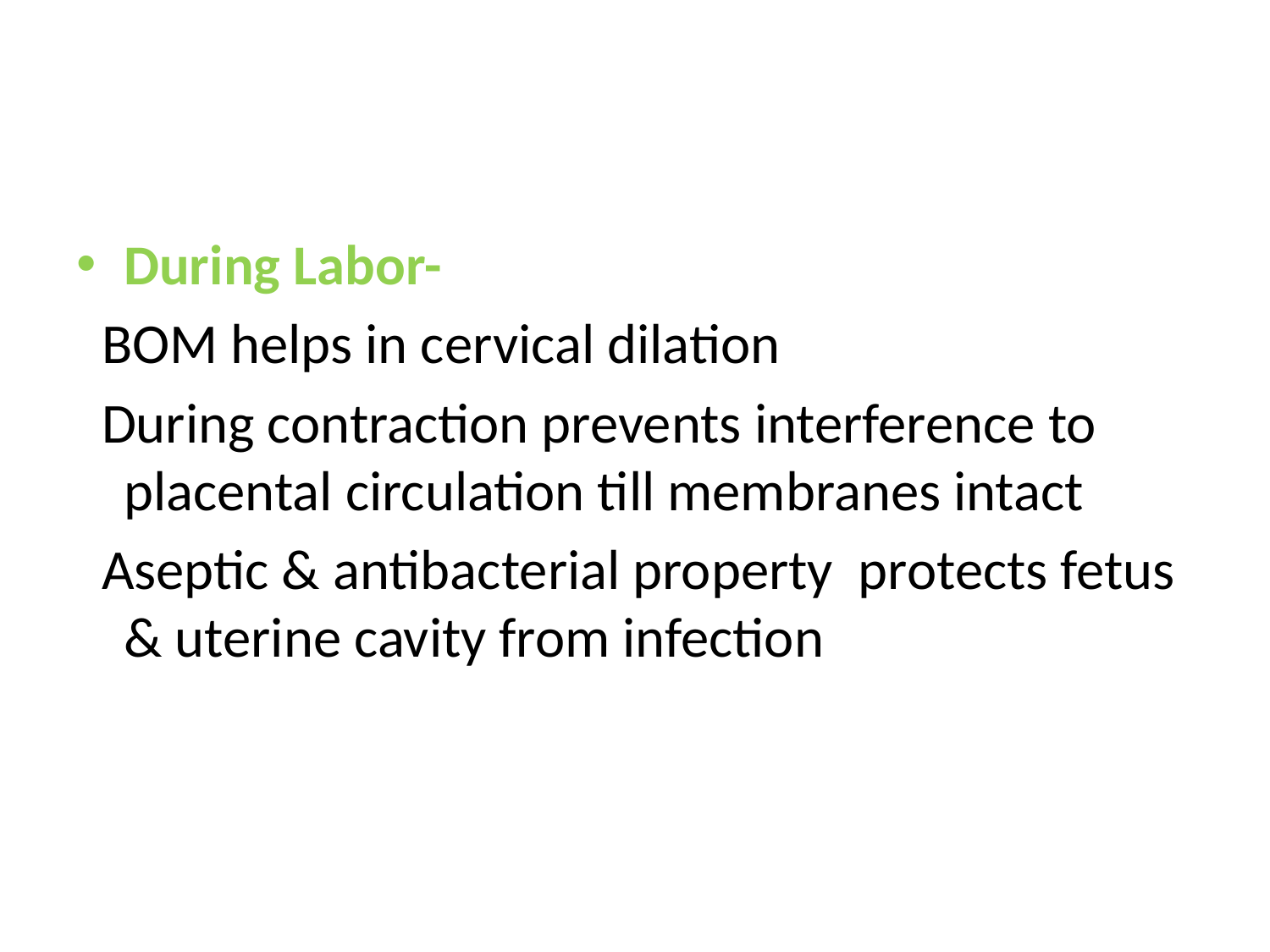

#
During Labor-
  BOM helps in cervical dilation
  During contraction prevents interference to placental circulation till membranes intact
  Aseptic & antibacterial property  protects fetus & uterine cavity from infection